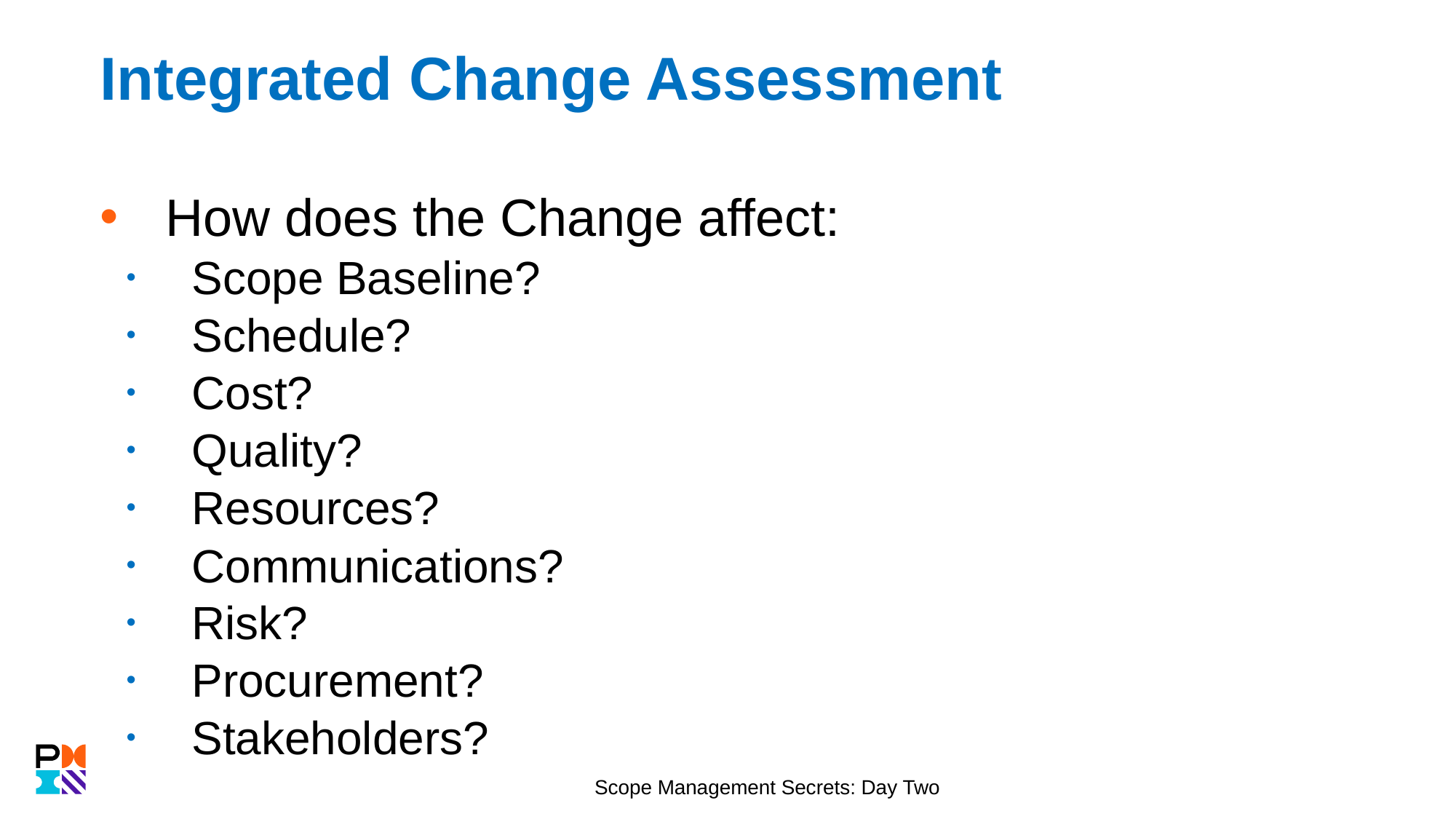

# Integrated Change Assessment
How does the Change affect:
Scope Baseline?
Schedule?
Cost?
Quality?
Resources?
Communications?
Risk?
Procurement?
Stakeholders?
Scope Management Secrets: Day Two